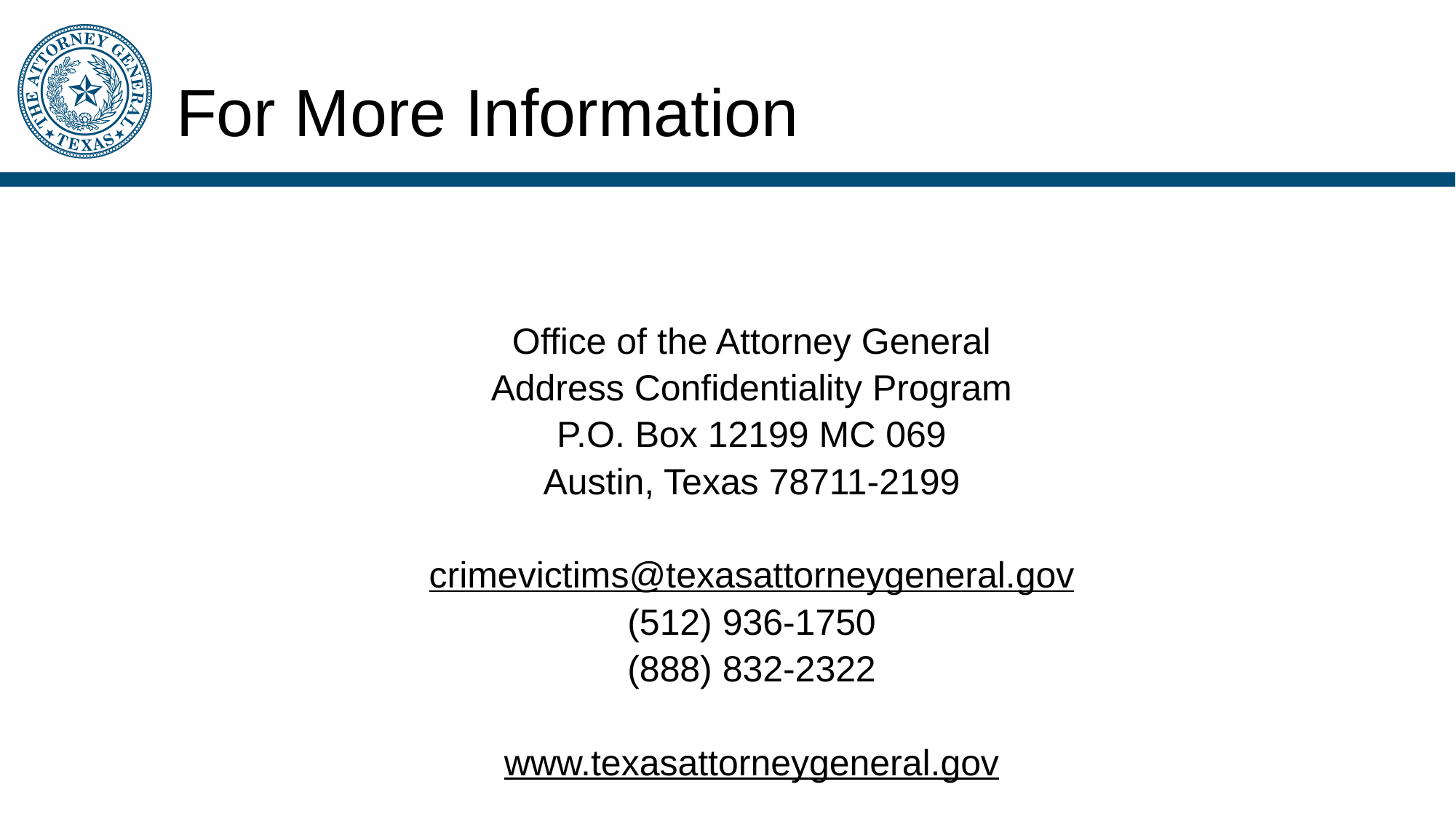

# For More Information

Office of the Attorney General
Address Confidentiality Program
P.O. Box 12199 MC 069
Austin, Texas 78711-2199

crimevictims@texasattorneygeneral.gov
(512) 936-1750
(888) 832-2322

www.texasattorneygeneral.gov